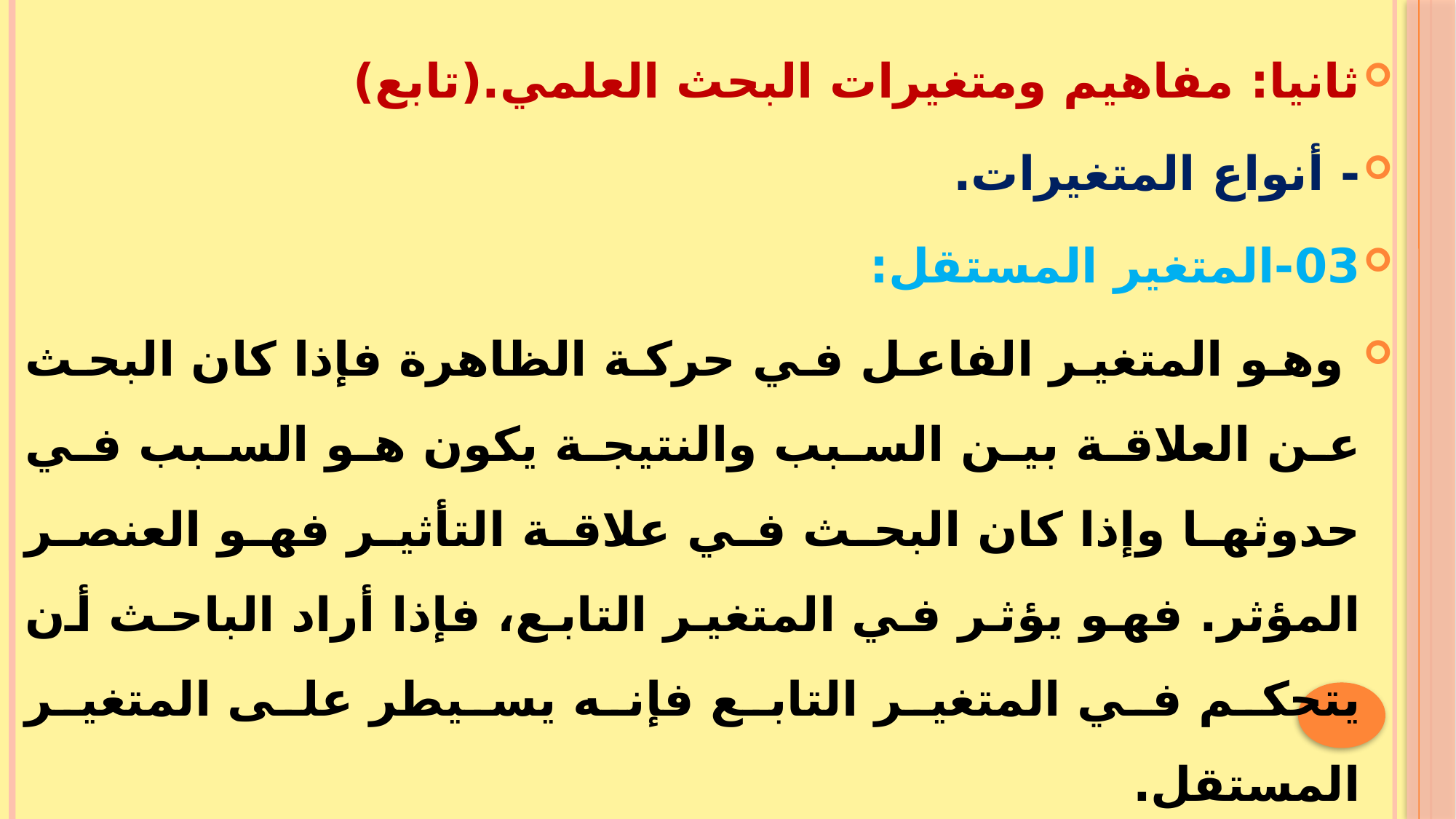

ثانيا: مفاهيم ومتغيرات البحث العلمي.(تابع)
- أنواع المتغيرات.
03-المتغير المستقل:
 وهو المتغير الفاعل في حركة الظاهرة فإذا كان البحث عن العلاقة بين السبب والنتيجة يكون هو السبب في حدوثها وإذا كان البحث في علاقة التأثير فهو العنصر المؤثر. فهو يؤثر في المتغير التابع، فإذا أراد الباحث أن يتحكم في المتغير التابع فإنه يسيطر على المتغير المستقل.